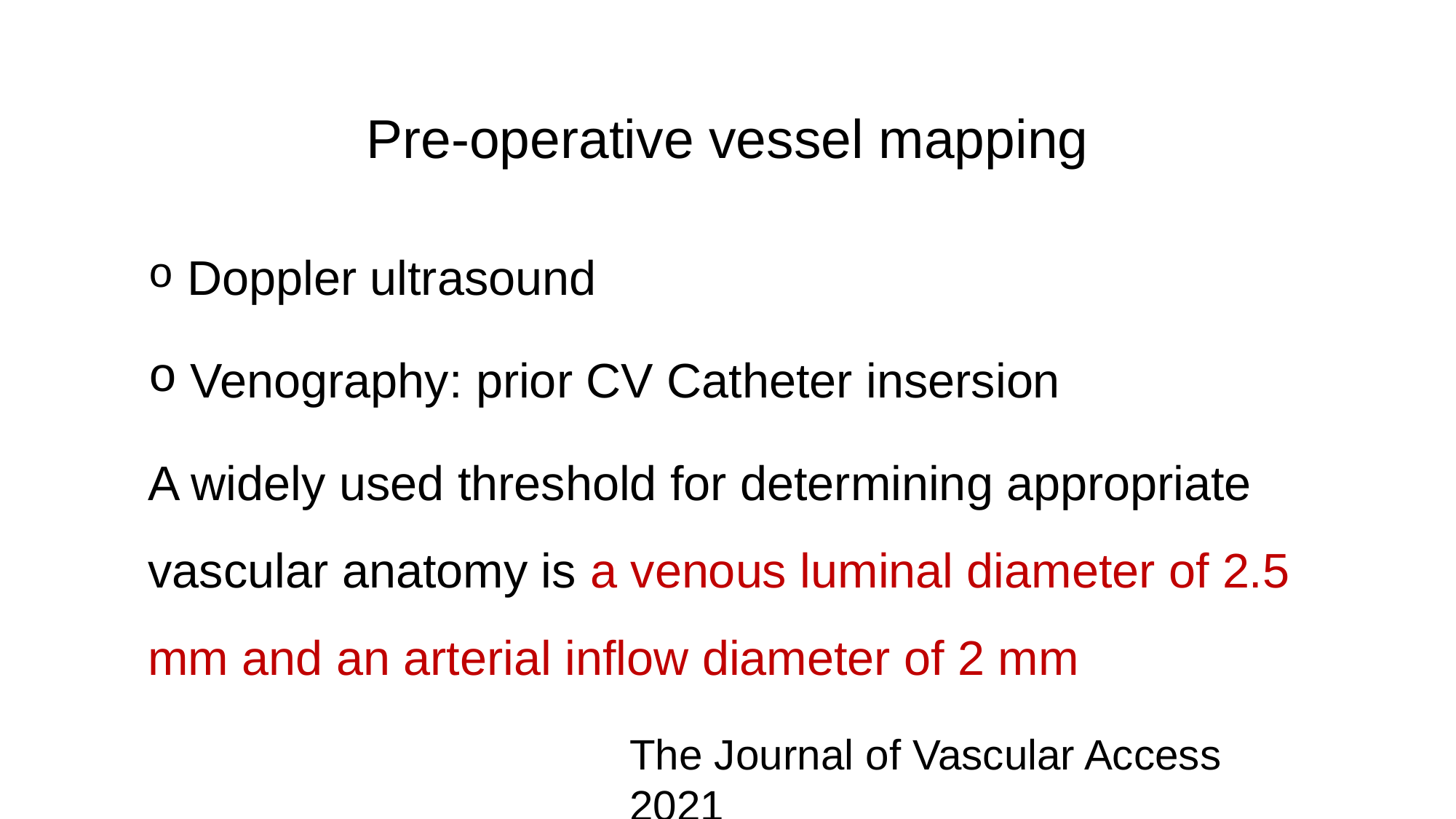

Pre-operative vessel mapping
 Doppler ultrasound
 Venography: prior CV Catheter insersion
A widely used threshold for determining appropriate vascular anatomy is a venous luminal diameter of 2.5 mm and an arterial inflow diameter of 2 mm

The Journal of Vascular Access 2021